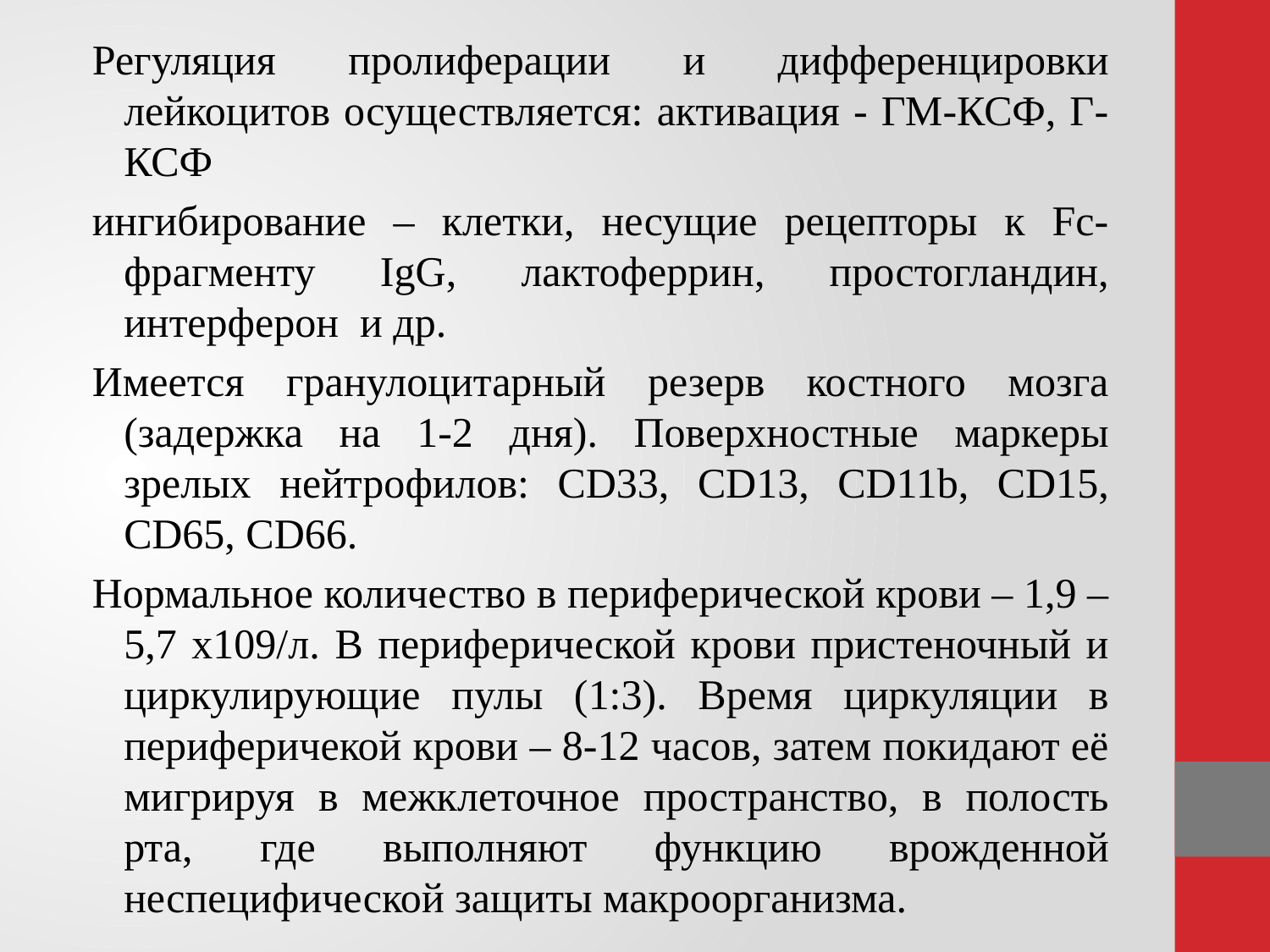

Регуляция пролиферации и дифференцировки лейкоцитов осуществляется: активация - ГМ-КСФ, Г-КСФ
ингибирование – клетки, несущие рецепторы к Fc-фрагменту IgG, лактоферрин, простогландин, интерферон  и др.
Имеется гранулоцитарный резерв костного мозга (задержка на 1-2 дня). Поверхностные маркеры зрелых нейтрофилов: CD33, CD13, CD11b, CD15, CD65, CD66.
Нормальное количество в периферической крови – 1,9 – 5,7 х109/л. В периферической крови пристеночный и циркулирующие пулы (1:3). Время циркуляции в периферичекой крови – 8-12 часов, затем покидают её мигрируя в межклеточное пространство, в полость рта, где выполняют функцию врожденной неспецифической защиты макроорганизма.